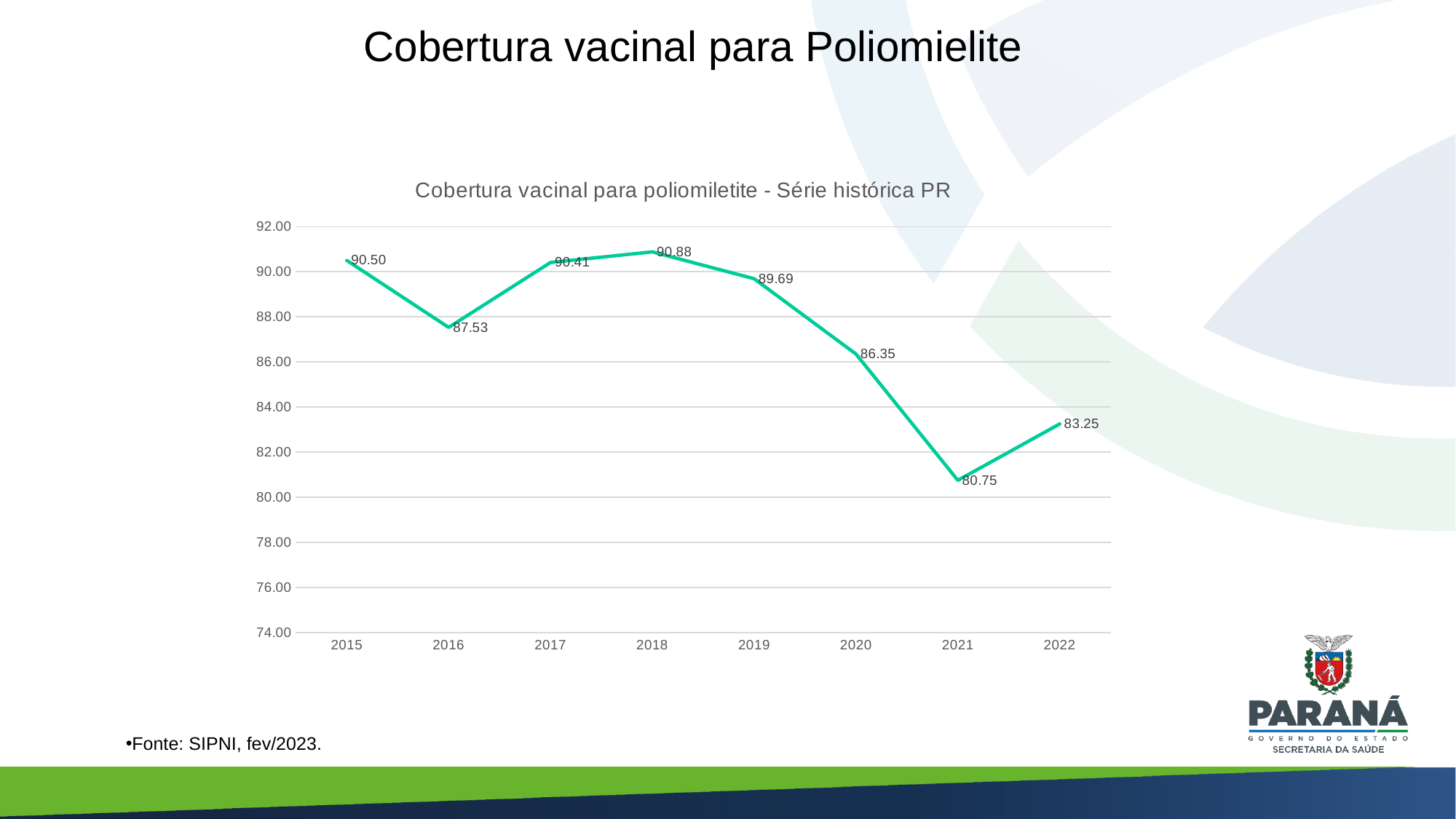

# Cobertura vacinal para Poliomielite

### Chart: Cobertura vacinal para poliomiletite - Série histórica PR

| Category | Poliomielite(< 1 ano) |
|---|---|
| 2015 | 90.5 |
| 2016 | 87.53 |
| 2017 | 90.41 |
| 2018 | 90.88 |
| 2019 | 89.69 |
| 2020 | 86.3475233523365 |
| 2021 | 80.75 |
| 2022 | 83.25 |

Fonte: SIPNI, fev/2023.